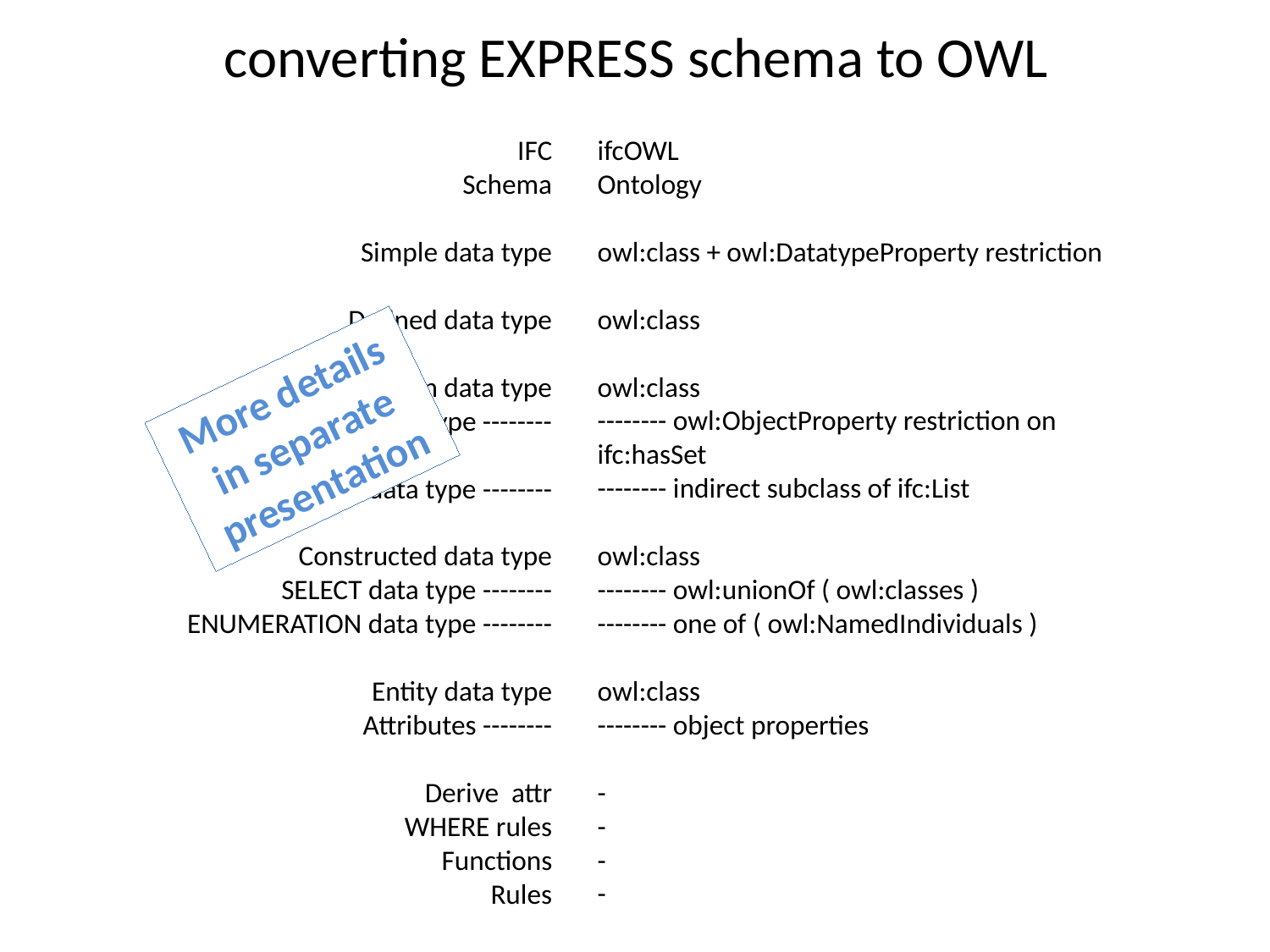

# converting EXPRESS schema to OWL
IFC
Schema

Simple data type

Defined data type

Aggregation data type
SET data type --------

	LIST & ARRAY data type --------

Constructed data type
	SELECT data type --------
ENUMERATION data type --------

Entity data type
	Attributes --------

Derive  attr
WHERE rules
Functions
Rules

ifcOWL
Ontology

owl:class + owl:DatatypeProperty restriction

owl:class

owl:class
-------- owl:ObjectProperty restriction on 	ifc:hasSet
-------- indirect subclass of ifc:List

owl:class
-------- owl:unionOf ( owl:classes )
-------- one of ( owl:NamedIndividuals )

owl:class
-------- object properties

-
-
-
-

More details in separate presentation